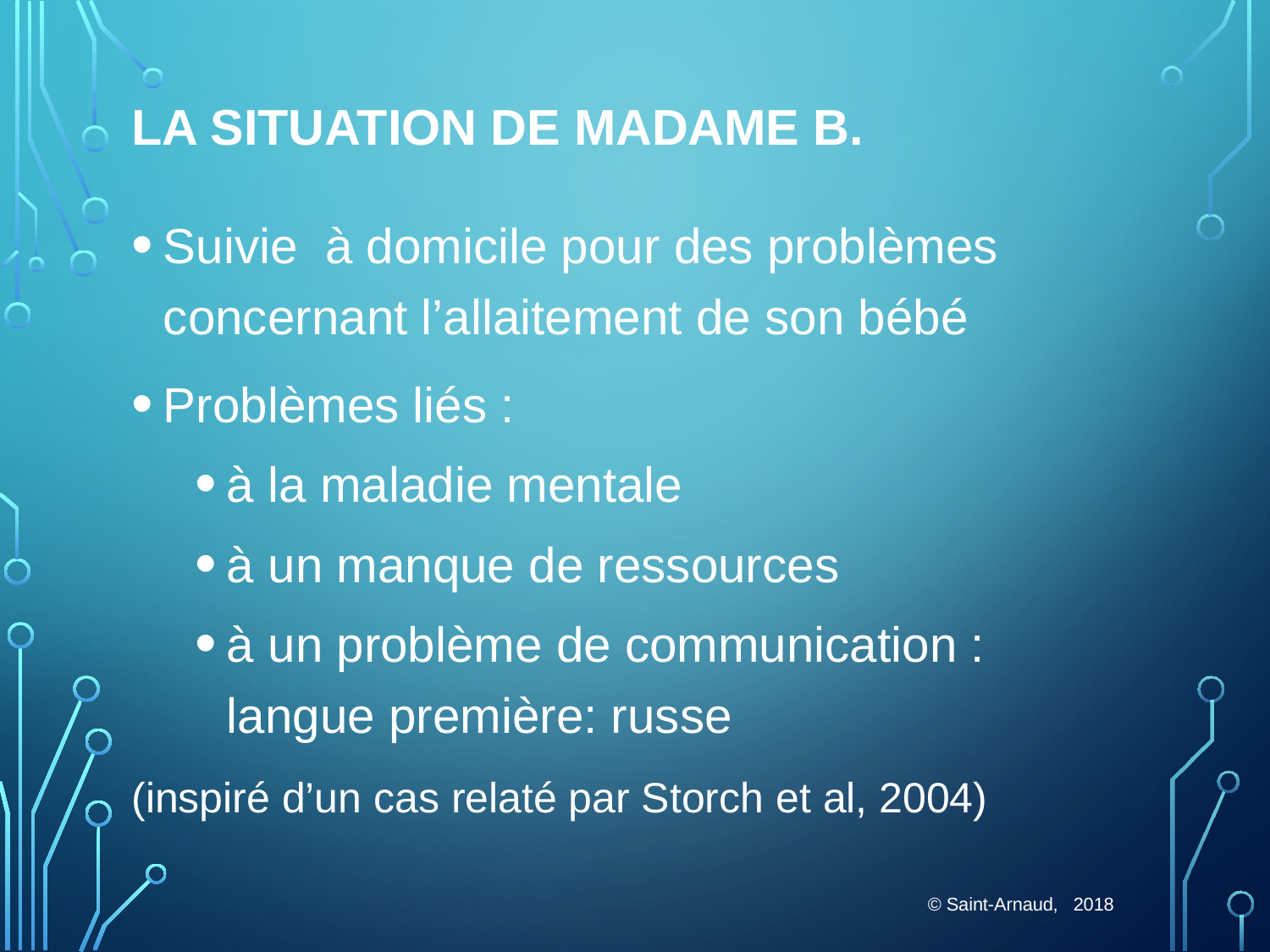

# La situation de Madame B.
Suivie  à domicile pour des problèmes concernant l’allaitement de son bébé
Problèmes liés :
à la maladie mentale
à un manque de ressources
à un problème de communication : langue première: russe
(inspiré d’un cas relaté par Storch et al, 2004)
© Saint-Arnaud,   2018